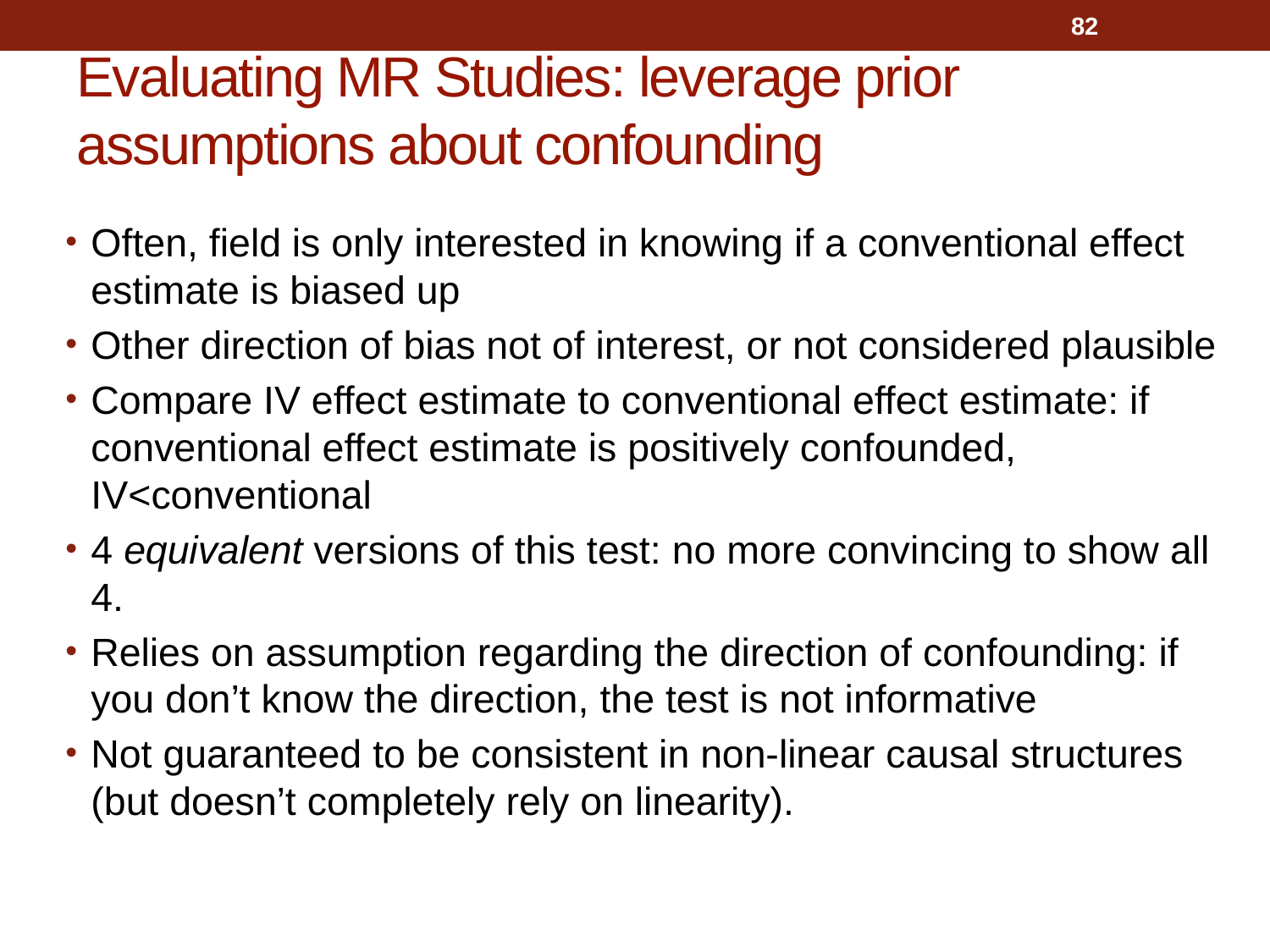

82
# Evaluating MR Studies: leverage prior assumptions about confounding
Often, field is only interested in knowing if a conventional effect estimate is biased up
Other direction of bias not of interest, or not considered plausible
Compare IV effect estimate to conventional effect estimate: if conventional effect estimate is positively confounded, IV<conventional
4 equivalent versions of this test: no more convincing to show all 4.
Relies on assumption regarding the direction of confounding: if you don’t know the direction, the test is not informative
Not guaranteed to be consistent in non-linear causal structures (but doesn’t completely rely on linearity).